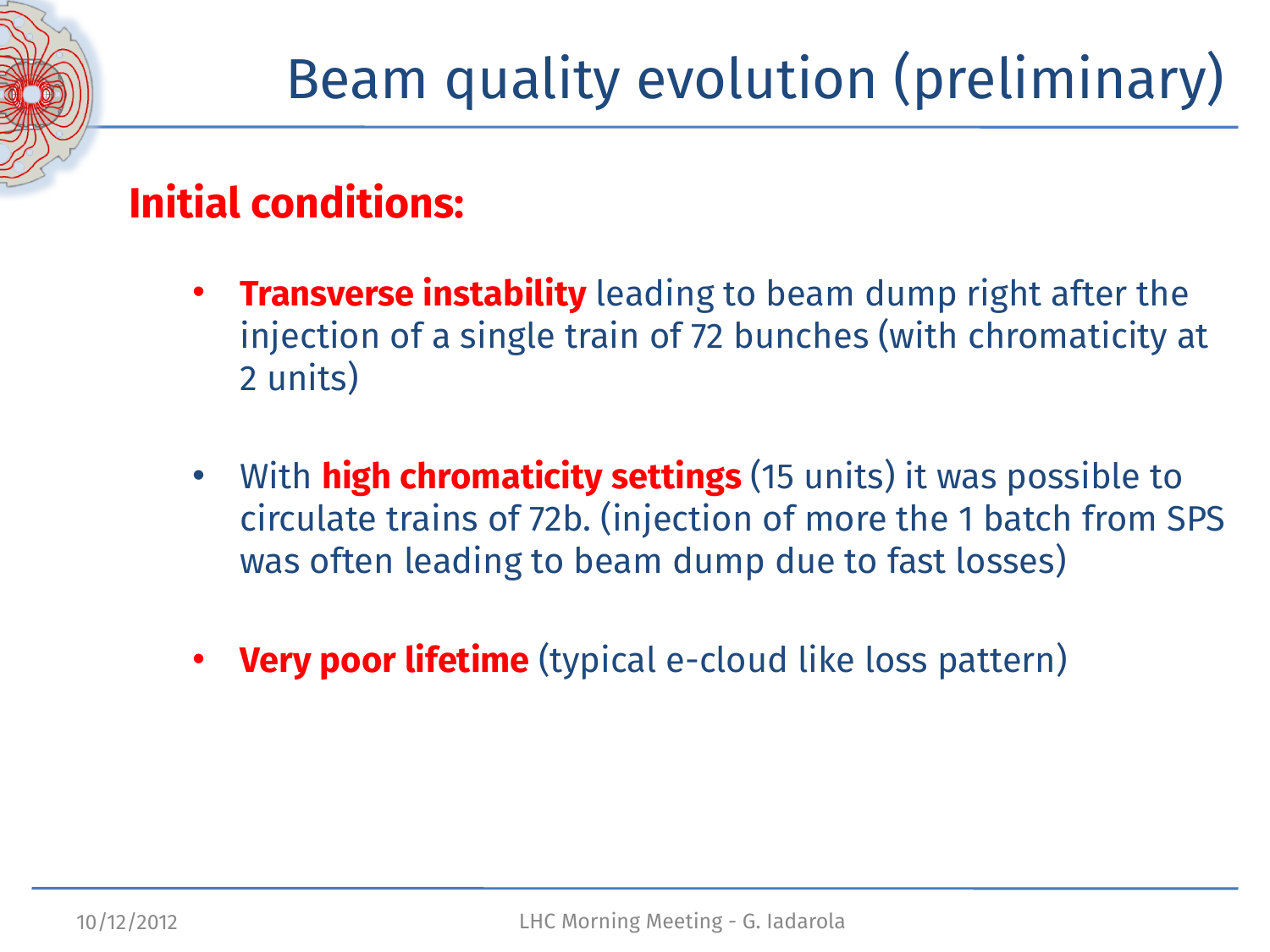

# Beam quality evolution (preliminary)
Initial conditions:

Transverse instability leading to beam dump right after the injection of a single train of 72 bunches (with chromaticity at 2 units)

With high chromaticity settings (15 units) it was possible to circulate trains of 72b. (injection of more the 1 batch from SPS was often leading to beam dump due to fast losses)

Very poor lifetime (typical e-cloud like loss pattern)

10/12/2012
LHC Morning Meeting - G. Iadarola